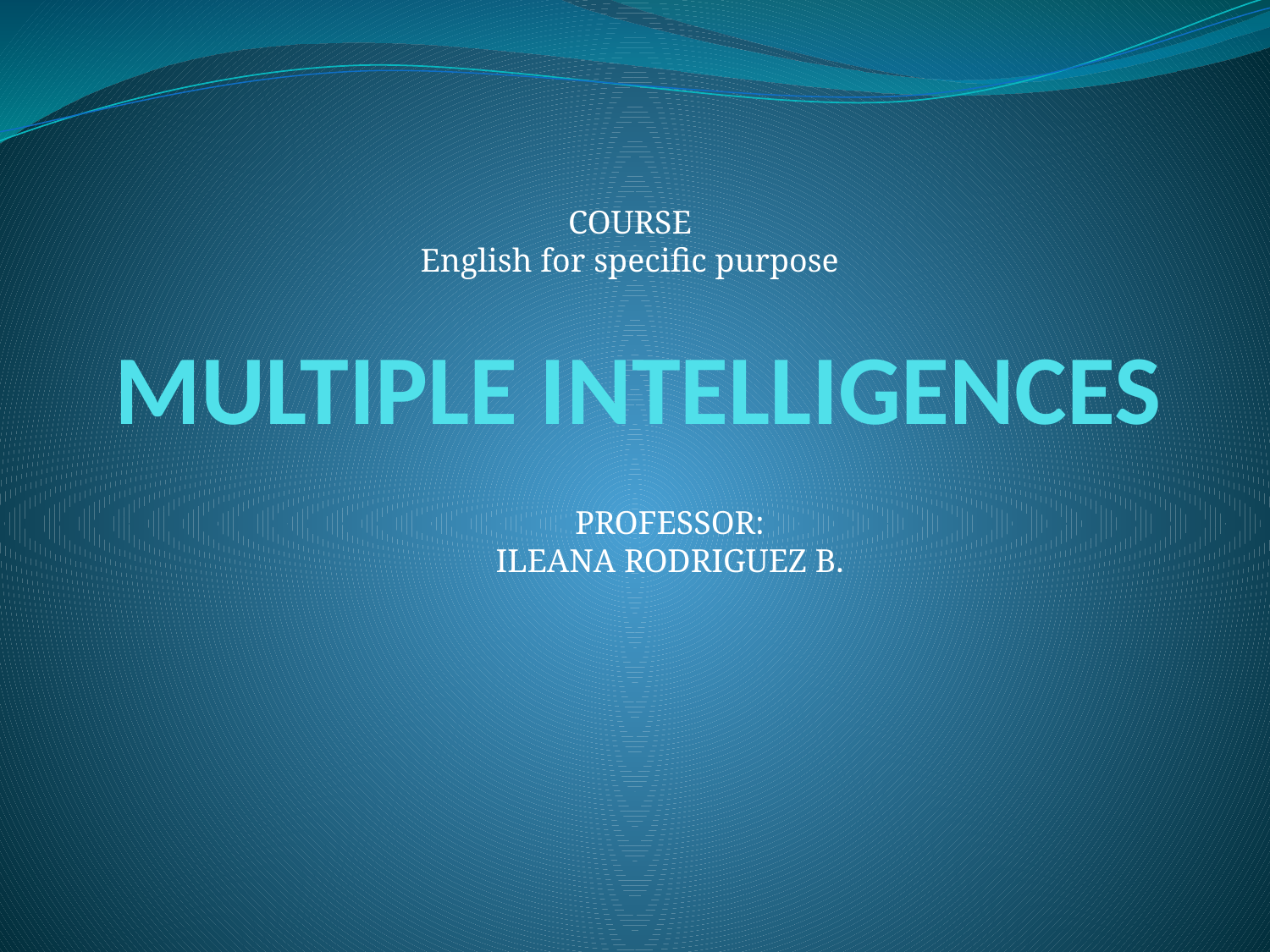

# MULTIPLE INTELLIGENCES
COURSE
English for specific purpose

PROFESSOR:
ILEANA RODRIGUEZ B.